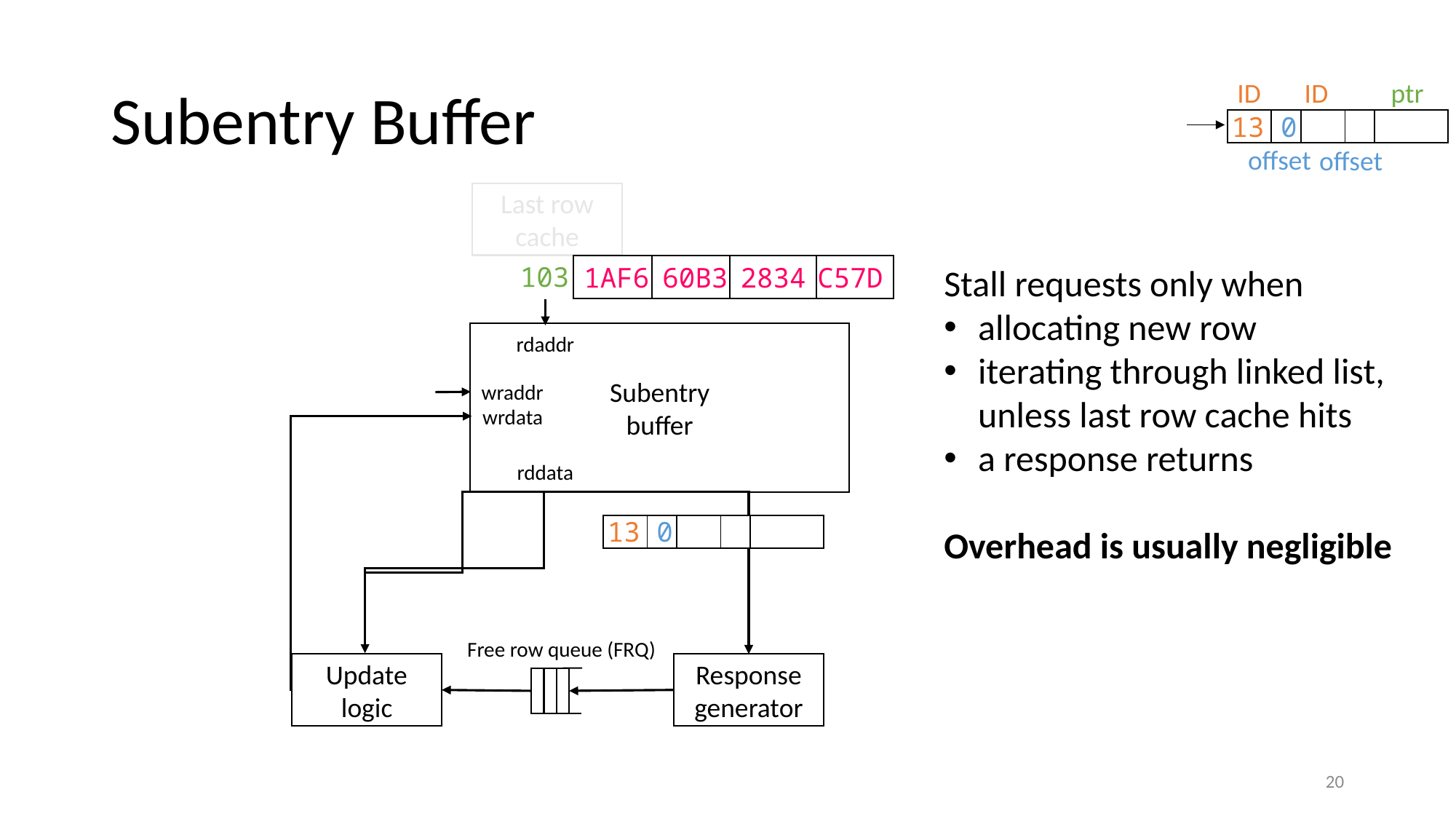

# Subentry Buffer
ID
ID
ptr
13 0

offset
offset
Last row cache
103
1AF6
60B3
2834
2834
C57D
C57D
Stall requests only when
allocating new row
iterating through linked list, unless last row cache hits
a response returns

Overhead is usually negligible
Subentry
buffer
rdaddr
wraddr
wrdata
rddata

13 0

Free row queue (FRQ)
Response
generator
Update logic

20